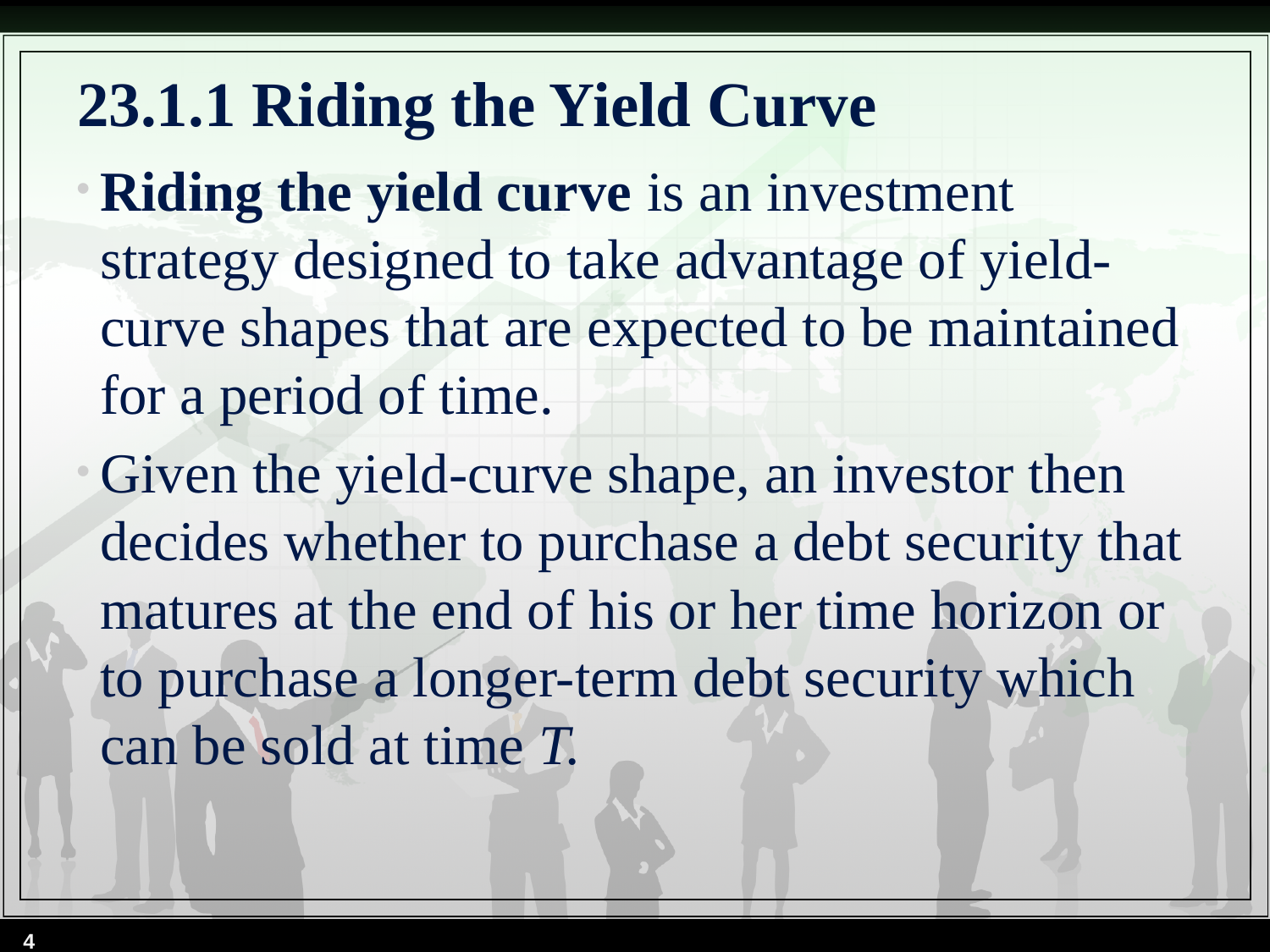

# 23.1.1 Riding the Yield Curve
Riding the yield curve is an investment strategy designed to take advantage of yield-curve shapes that are expected to be maintained for a period of time.
Given the yield-curve shape, an investor then decides whether to purchase a debt security that matures at the end of his or her time horizon or to purchase a longer-term debt security which can be sold at time T.
4